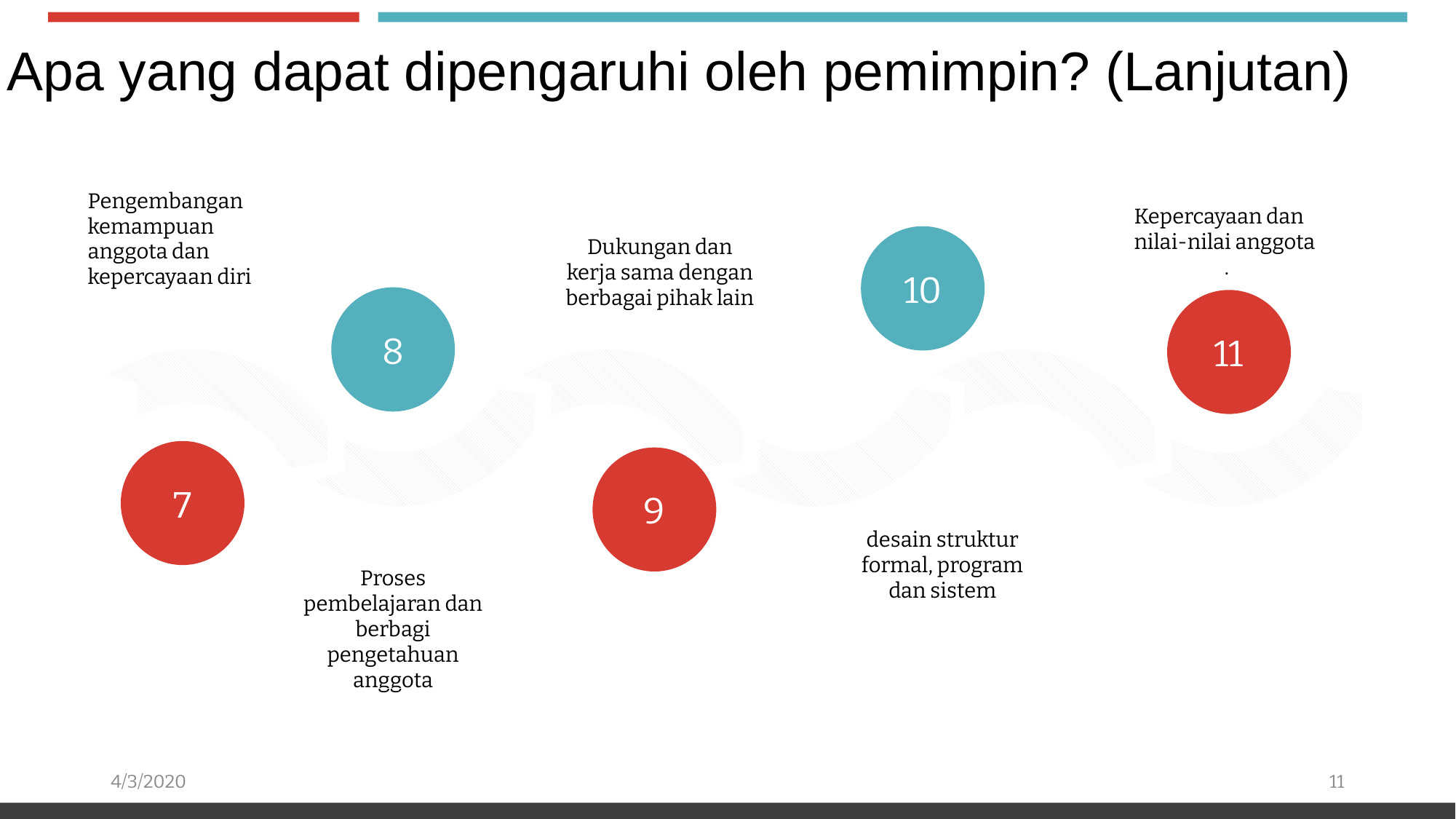

Apa yang dapat dipengaruhi oleh pemimpin? (Lanjutan)
Pengembangan kemampuan anggota dan kepercayaan diri
Kepercayaan dan nilai-nilai anggota
.
Dukungan dan kerja sama dengan berbagai pihak lain
10
8
11

7
9
desain struktur formal, program dan sistem
Proses pembelajaran dan berbagi pengetahuan anggota
4/3/2020
11